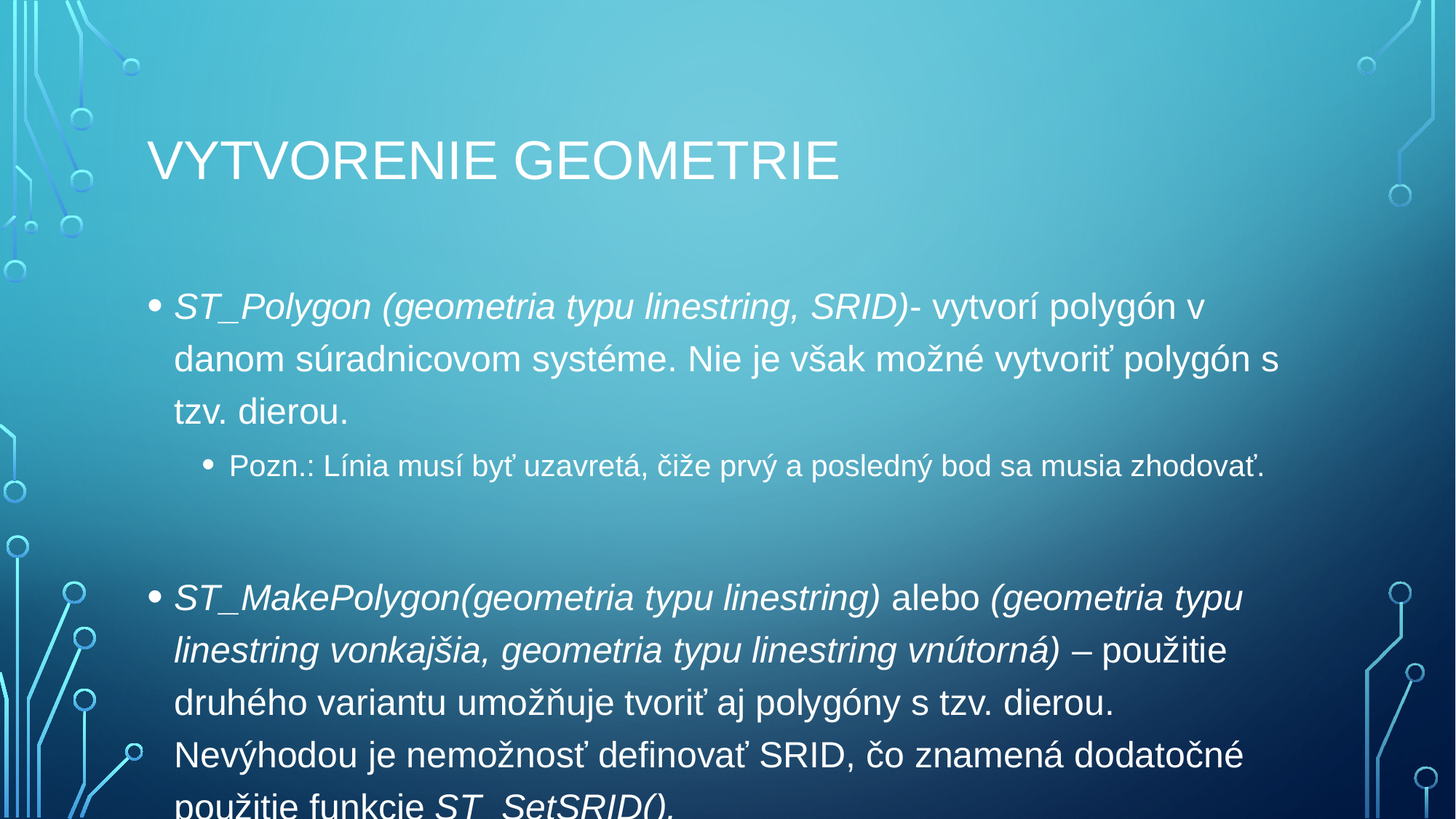

# Vytvorenie geometrie
ST_Polygon (geometria typu linestring, SRID)- vytvorí polygón v danom súradnicovom systéme. Nie je však možné vytvoriť polygón s tzv. dierou.
Pozn.: Línia musí byť uzavretá, čiže prvý a posledný bod sa musia zhodovať.

ST_MakePolygon(geometria typu linestring) alebo (geometria typu linestring vonkajšia, geometria typu linestring vnútorná) – použitie druhého variantu umožňuje tvoriť aj polygóny s tzv. dierou. Nevýhodou je nemožnosť definovať SRID, čo znamená dodatočné použitie funkcie ST_SetSRID().